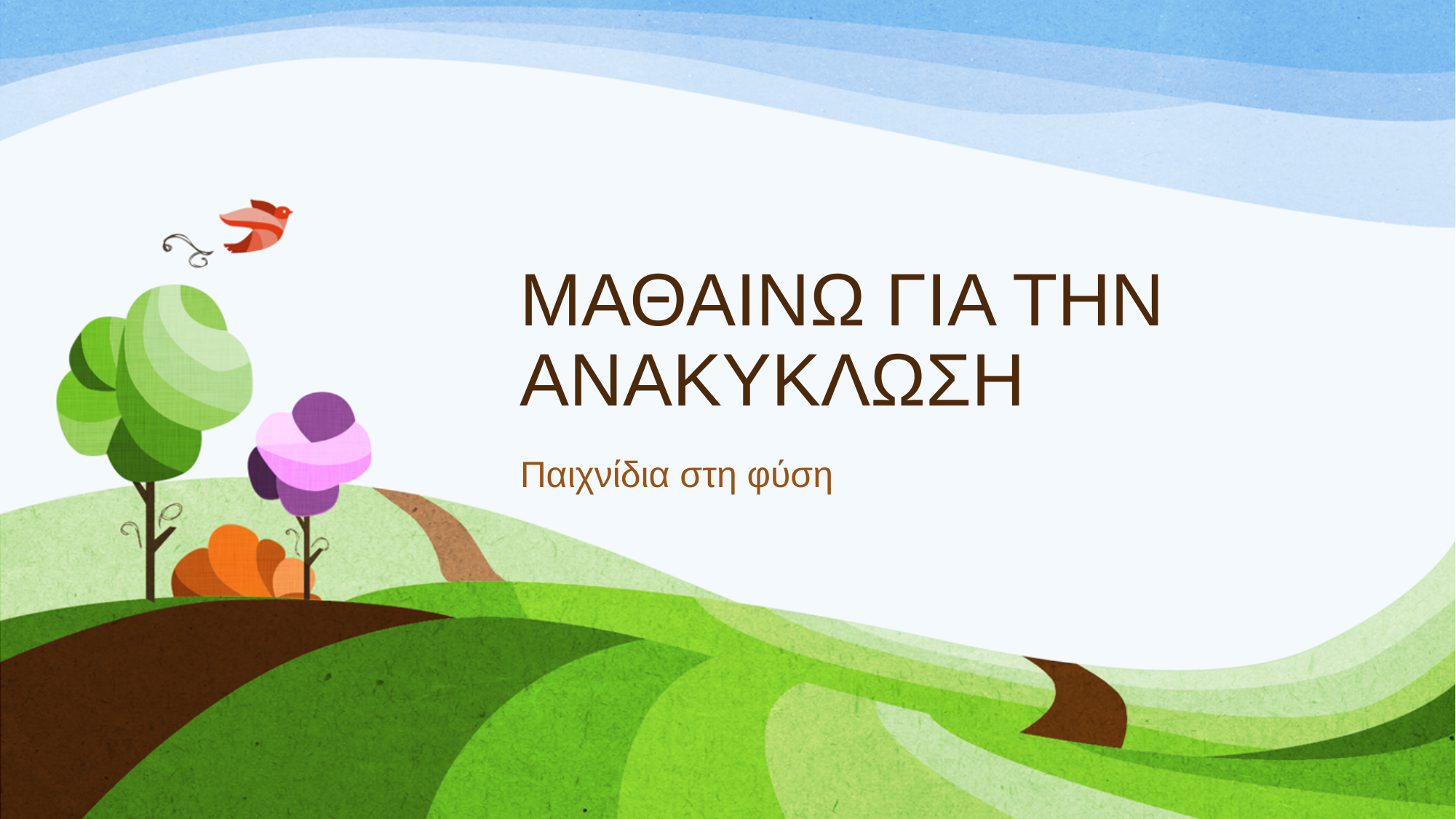

# ΜΑΘΑΙΝΩ ΓΙΑ ΤΗΝ ΑΝΑΚΥΚΛΩΣΗ
Παιχνίδια στη φύση